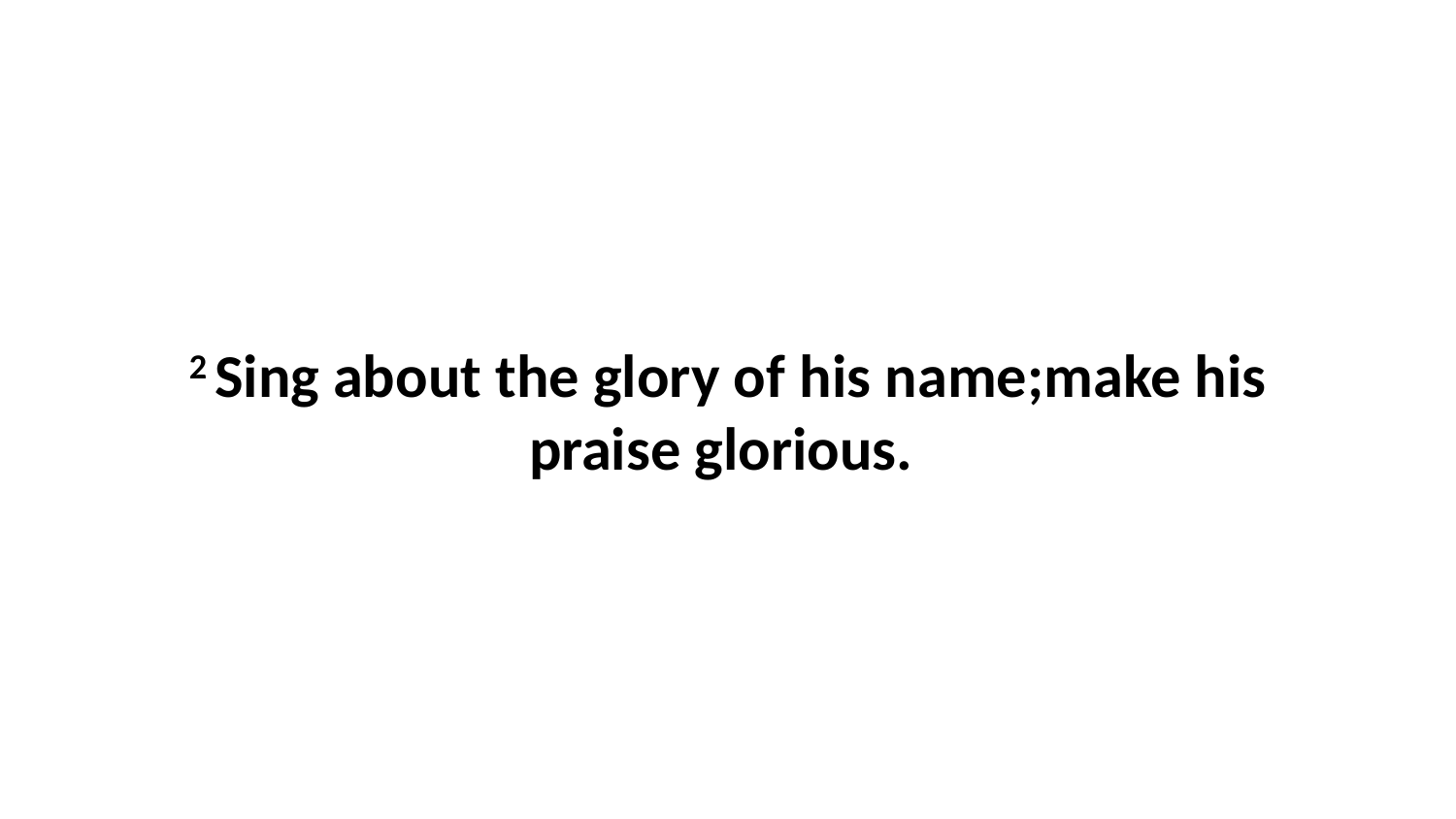

2 Sing about the glory of his name;make his praise glorious.